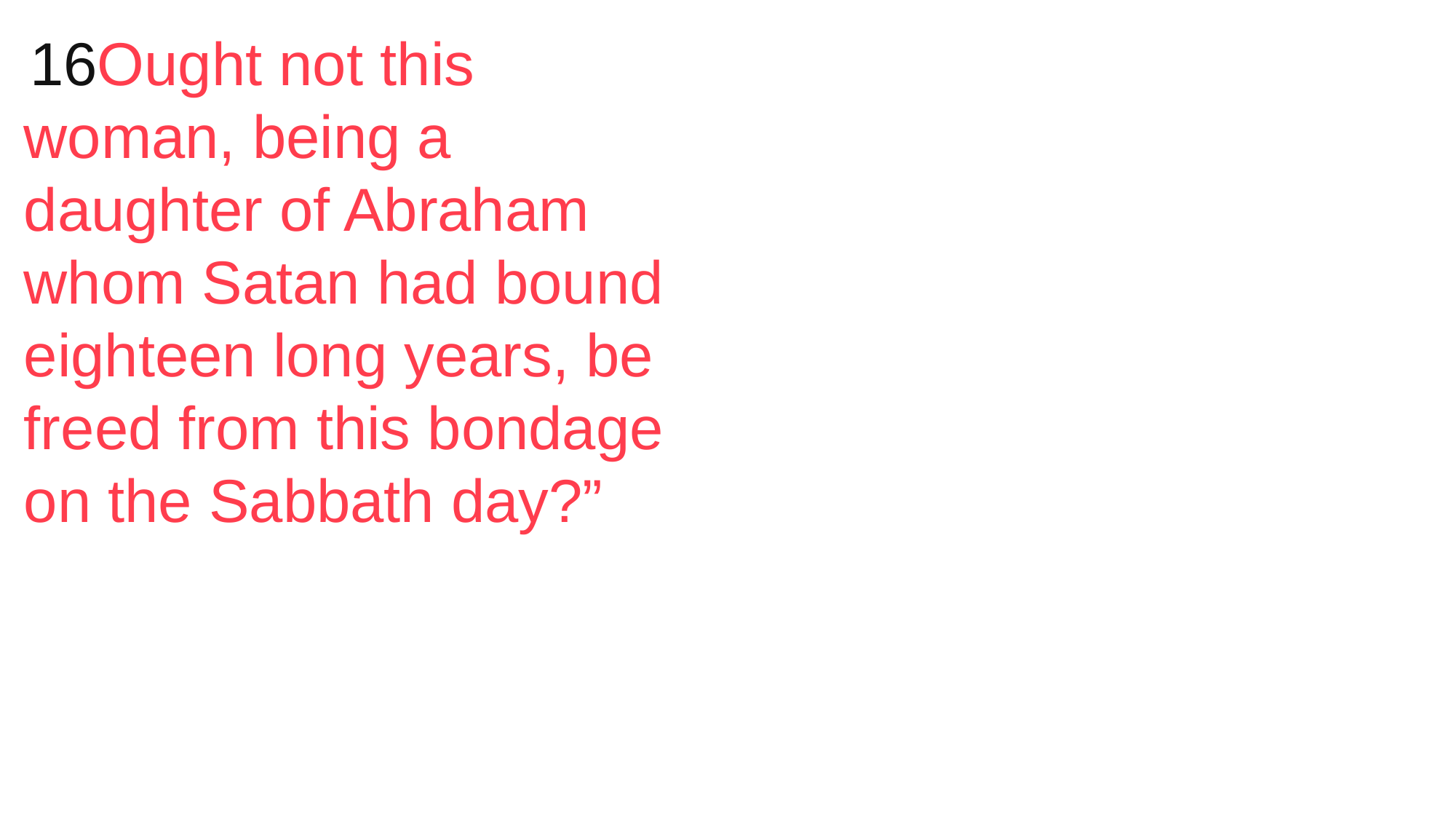

16Ought not this woman, being a daughter of Abraham whom Satan had bound eighteen long years, be freed from this bondage on the Sabbath day?”